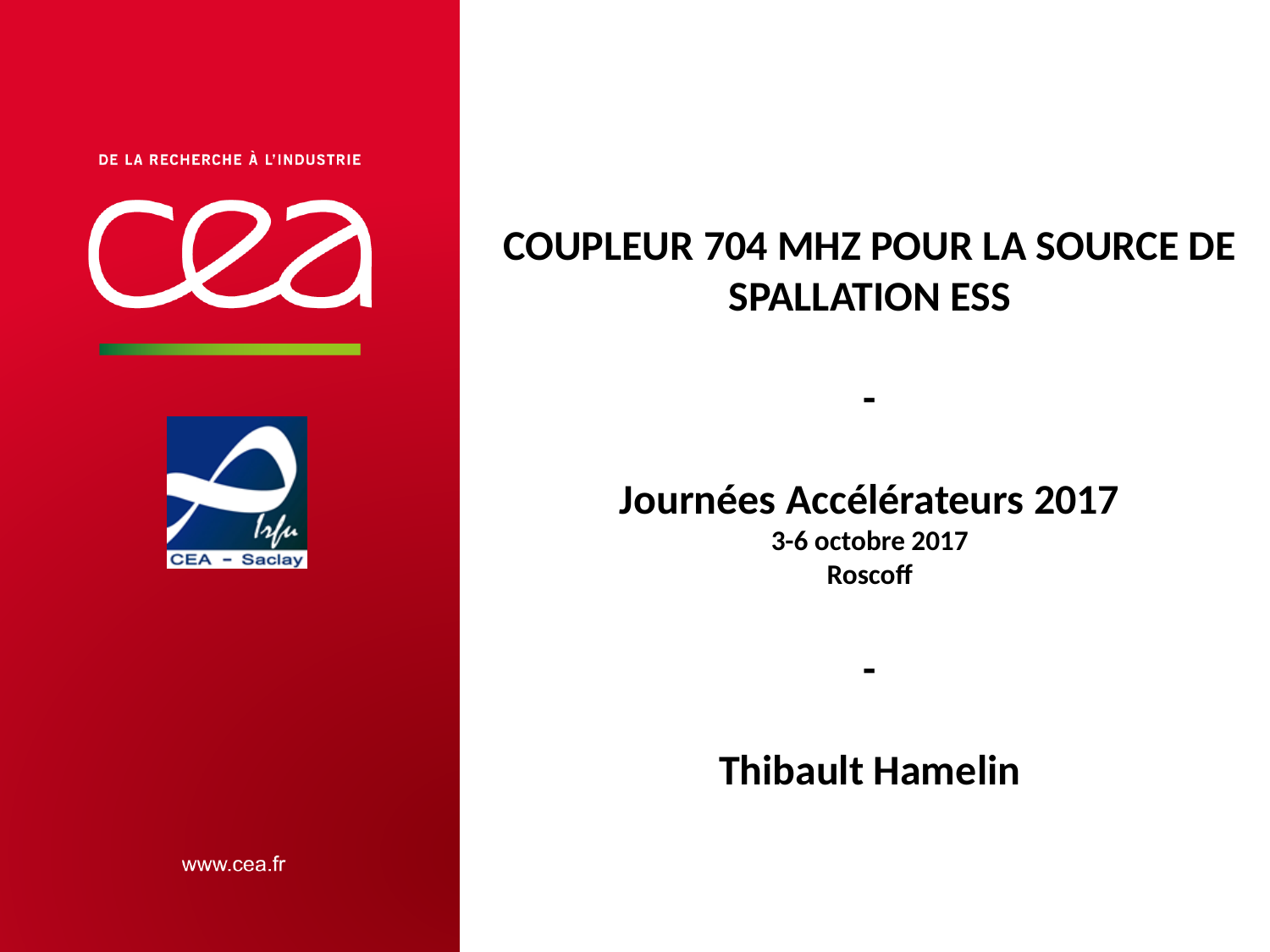

# Coupleur 704 MHz pour la source de spallation ESS - Journées Accélérateurs 2017 3-6 octobre 2017 Roscoff - Thibault Hamelin